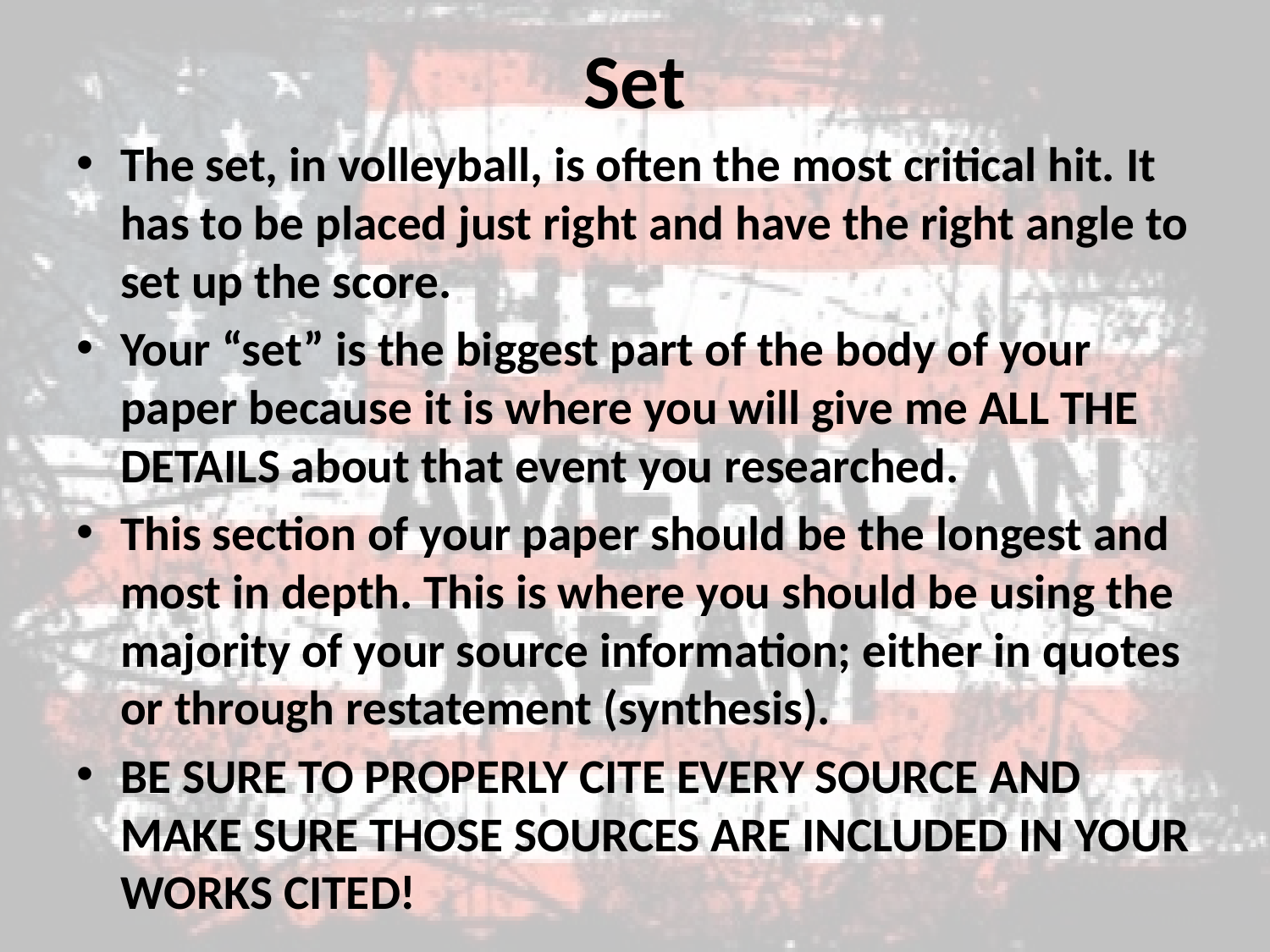

# Set
The set, in volleyball, is often the most critical hit. It has to be placed just right and have the right angle to set up the score.
Your “set” is the biggest part of the body of your paper because it is where you will give me ALL THE DETAILS about that event you researched.
This section of your paper should be the longest and most in depth. This is where you should be using the majority of your source information; either in quotes or through restatement (synthesis).
BE SURE TO PROPERLY CITE EVERY SOURCE AND MAKE SURE THOSE SOURCES ARE INCLUDED IN YOUR WORKS CITED!